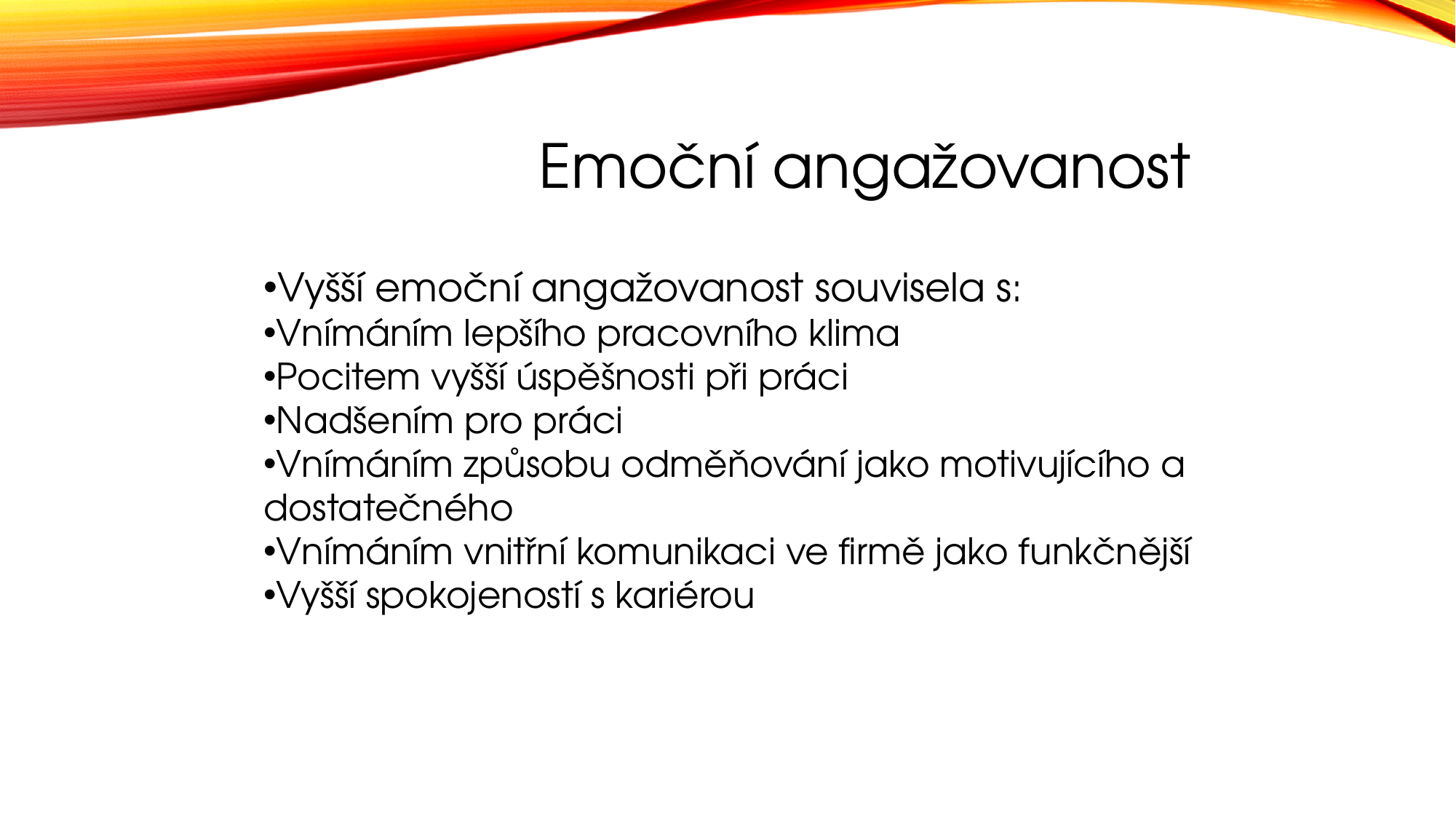

Emoční angažovanost
Vyšší emoční angažovanost souvisela s:
Vnímáním lepšího pracovního klima
Pocitem vyšší úspěšnosti při práci
Nadšením pro práci
Vnímáním způsobu odměňování jako motivujícího a dostatečného
Vnímáním vnitřní komunikaci ve firmě jako funkčnější
Vyšší spokojeností s kariérou